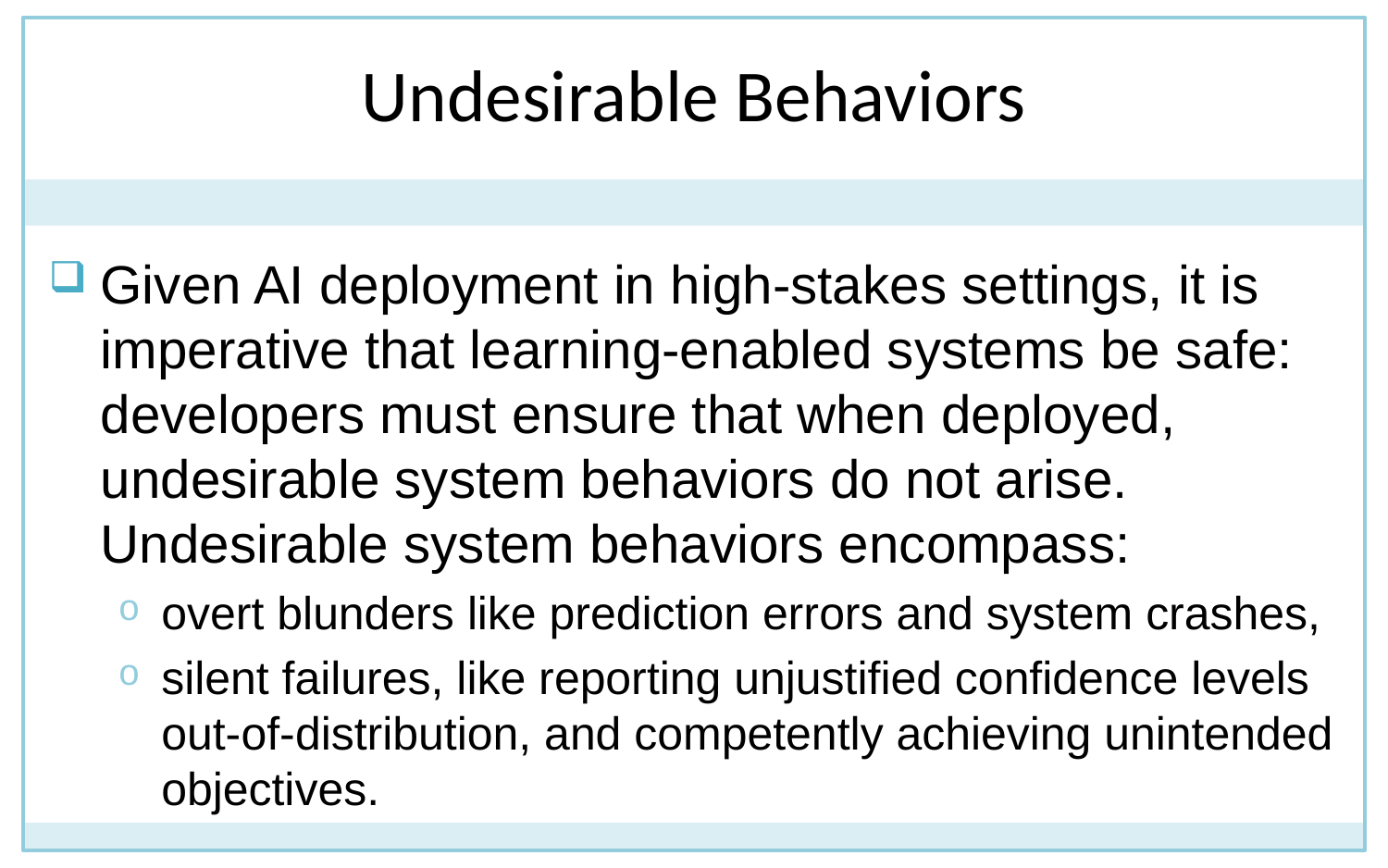

# Undesirable Behaviors
Given AI deployment in high-stakes settings, it is imperative that learning-enabled systems be safe: developers must ensure that when deployed, undesirable system behaviors do not arise. Undesirable system behaviors encompass:
overt blunders like prediction errors and system crashes,
silent failures, like reporting unjustified confidence levels out-of-distribution, and competently achieving unintended objectives.